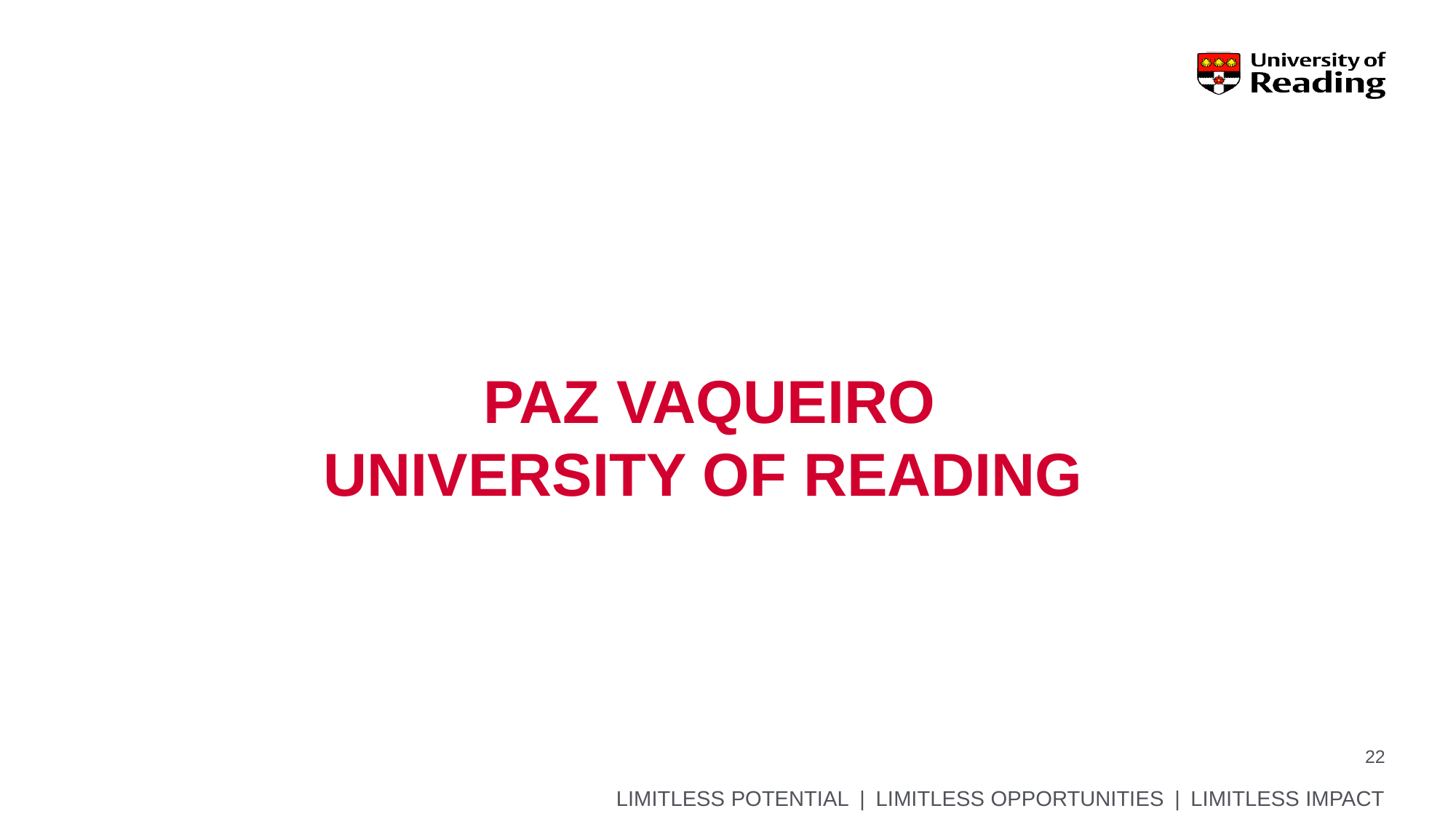

# Paz vaqueiro University of reading
22